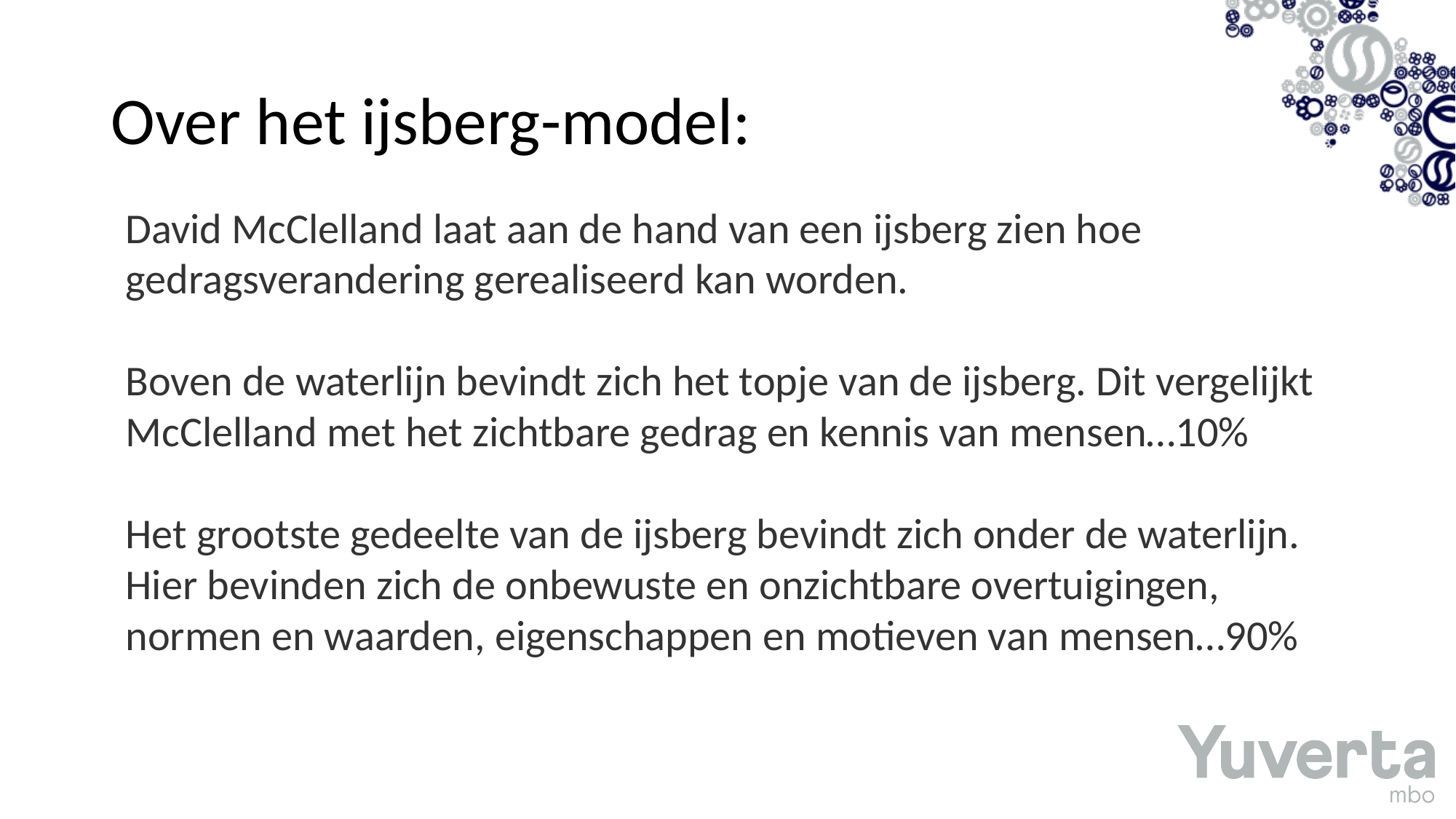

# Over het ijsberg-model:
David McClelland laat aan de hand van een ijsberg zien hoe gedragsverandering gerealiseerd kan worden.

Boven de waterlijn bevindt zich het topje van de ijsberg. Dit vergelijkt McClelland met het zichtbare gedrag en kennis van mensen…10%

Het grootste gedeelte van de ijsberg bevindt zich onder de waterlijn. Hier bevinden zich de onbewuste en onzichtbare overtuigingen, normen en waarden, eigenschappen en motieven van mensen…90%